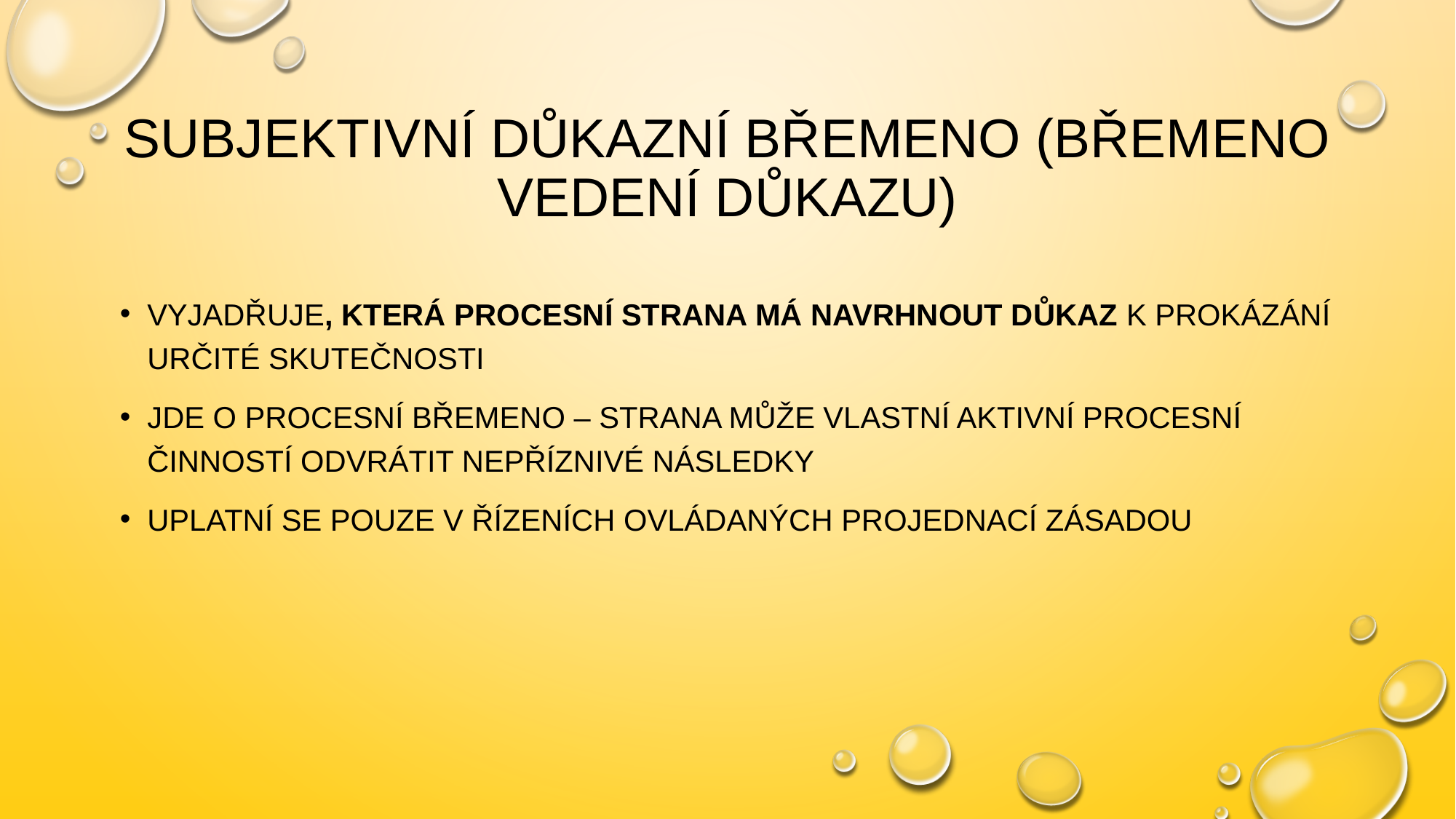

# Subjektivní důkazní břemeno (břemeno vedení důkazu)
vyjadřuje, která procesní strana má navrhnout důkaz k prokázání určité skutečnosti
Jde o procesní břemeno – strana může vlastní aktivní procesní činností odvrátit nepříznivé následky
Uplatní se pouze v řízeních ovládaných projednací zásadou